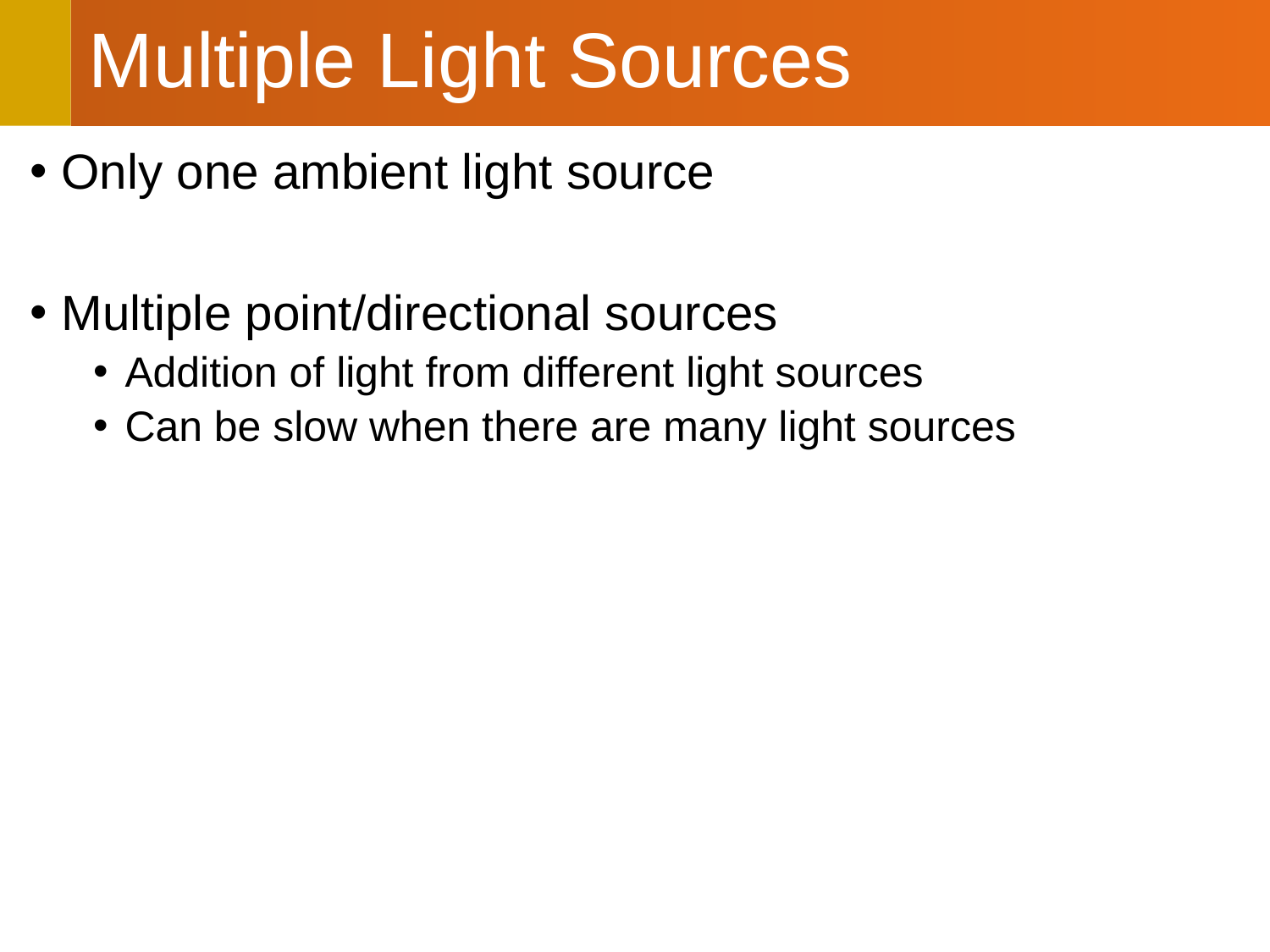

# Multiple Light Sources
Only one ambient light source

Multiple point/directional sources
Addition of light from different light sources
Can be slow when there are many light sources